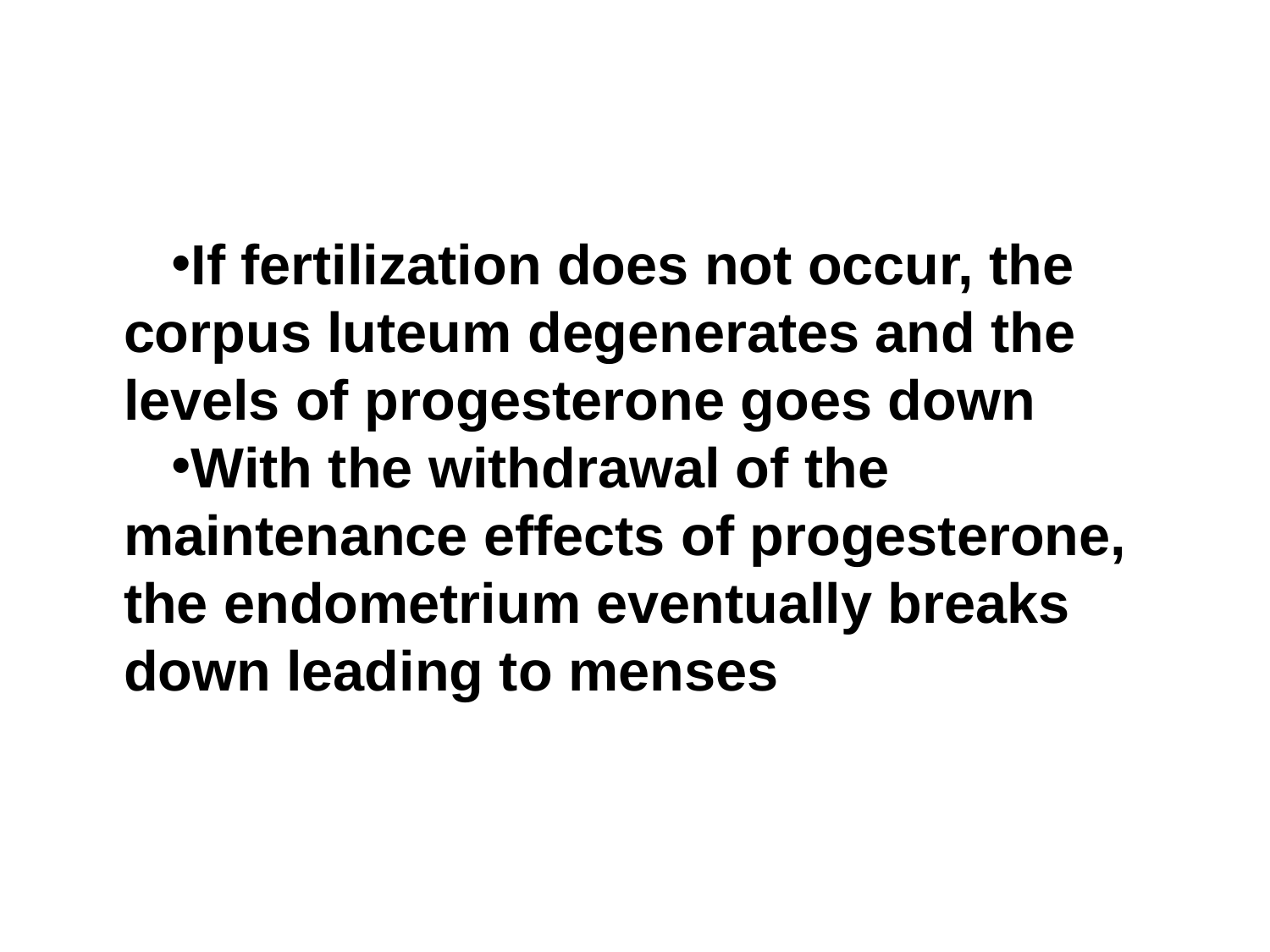

#
If fertilization does not occur, the corpus luteum degenerates and the levels of progesterone goes down
With the withdrawal of the maintenance effects of progesterone, the endometrium eventually breaks down leading to menses